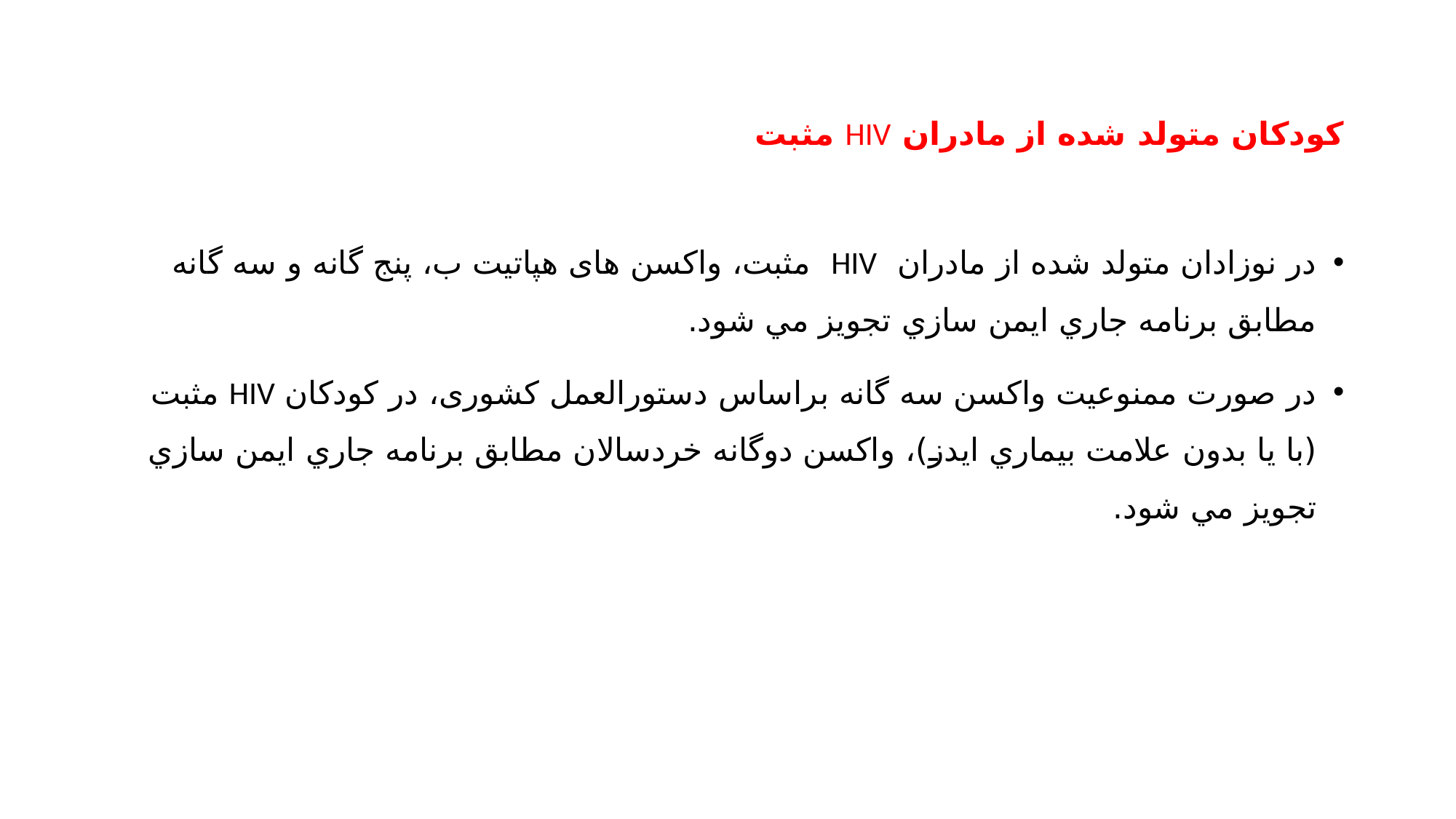

# کودکان متولد شده از مادران HIV مثبت
در نوزادان متولد شده از مادران  HIV  مثبت، واکسن های هپاتیت ب، پنج گانه و سه گانه مطابق برنامه جاري ايمن سازي تجویز مي شود.
در صورت ممنوعيت واكسن سه گانه براساس دستورالعمل کشوری، در كودكان HIV مثبت (با يا بدون علامت بيماري ايدز)، واكسن دوگانه خردسالان مطابق برنامه جاري ايمن سازي تجويز مي شود.